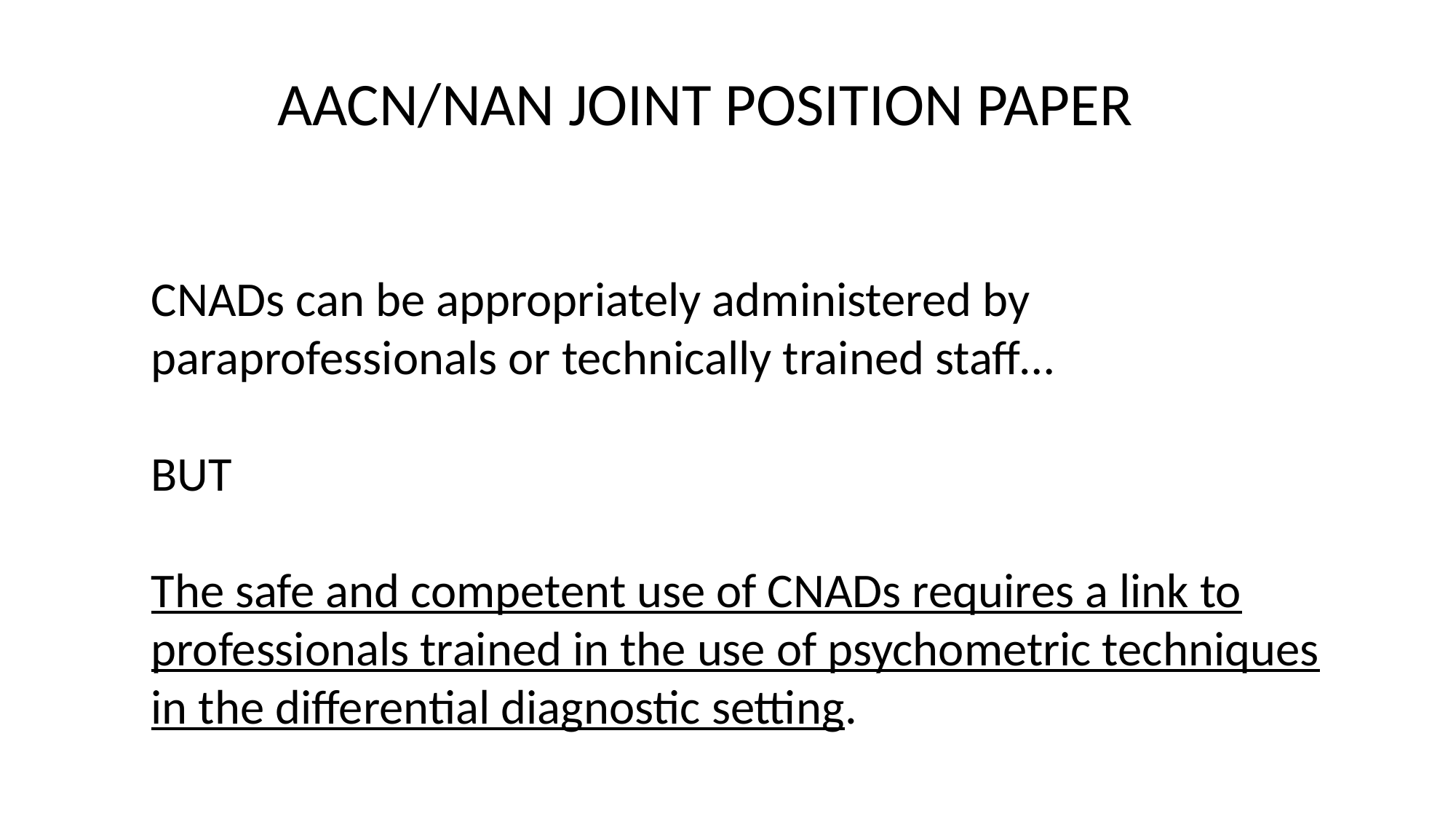

AACN/NAN JOINT POSITION PAPER
CNADs can be appropriately administered by paraprofessionals or technically trained staff…

BUT

The safe and competent use of CNADs requires a link to professionals trained in the use of psychometric techniques in the differential diagnostic setting.